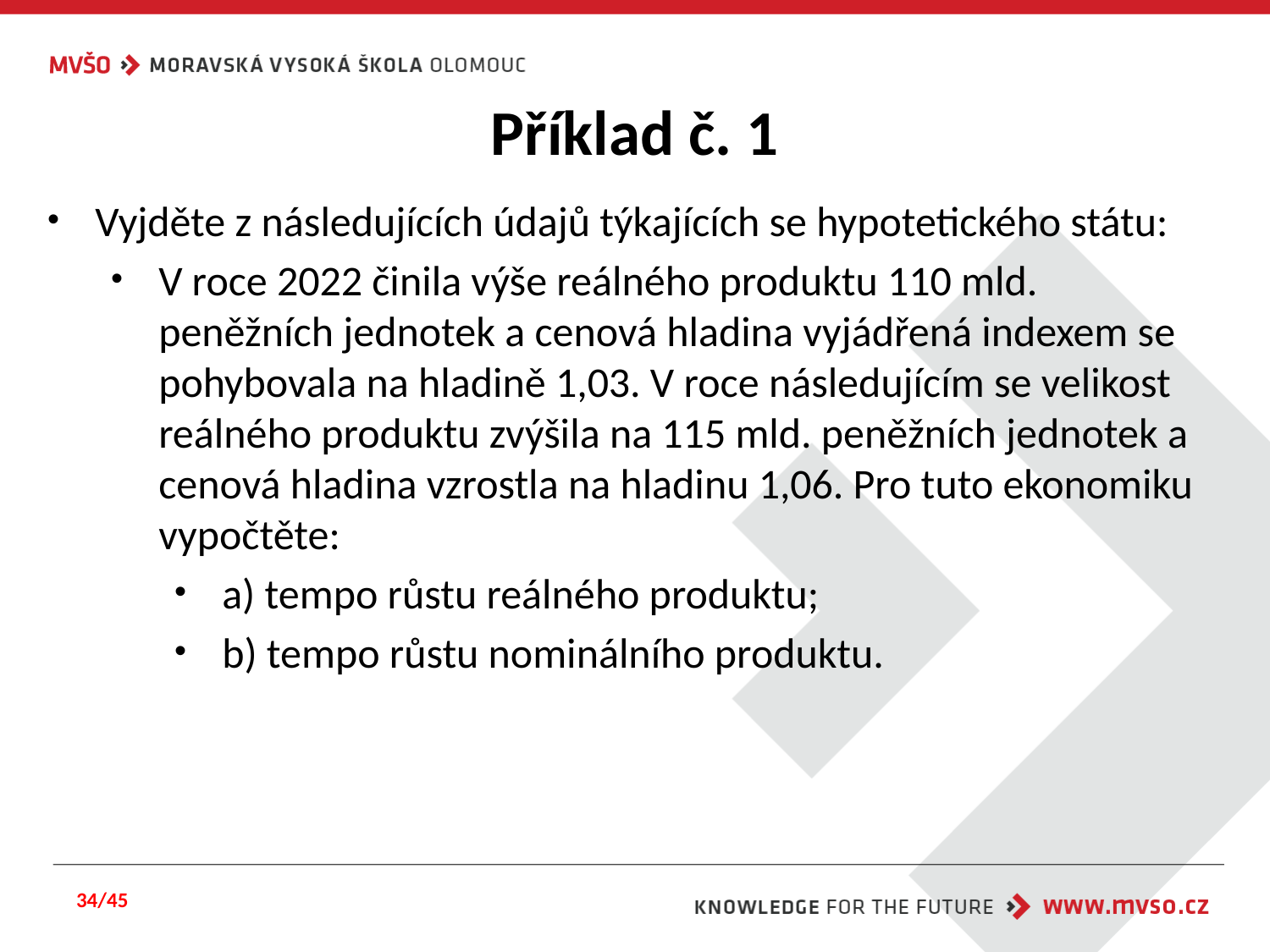

# Příklad č. 1
Vyjděte z následujících údajů týkajících se hypotetického státu:
V roce 2022 činila výše reálného produktu 110 mld. peněžních jednotek a cenová hladina vyjádřená indexem se pohybovala na hladině 1,03. V roce následujícím se velikost reálného produktu zvýšila na 115 mld. peněžních jednotek a cenová hladina vzrostla na hladinu 1,06. Pro tuto ekonomiku vypočtěte:
a) tempo růstu reálného produktu;
b) tempo růstu nominálního produktu.
34/45